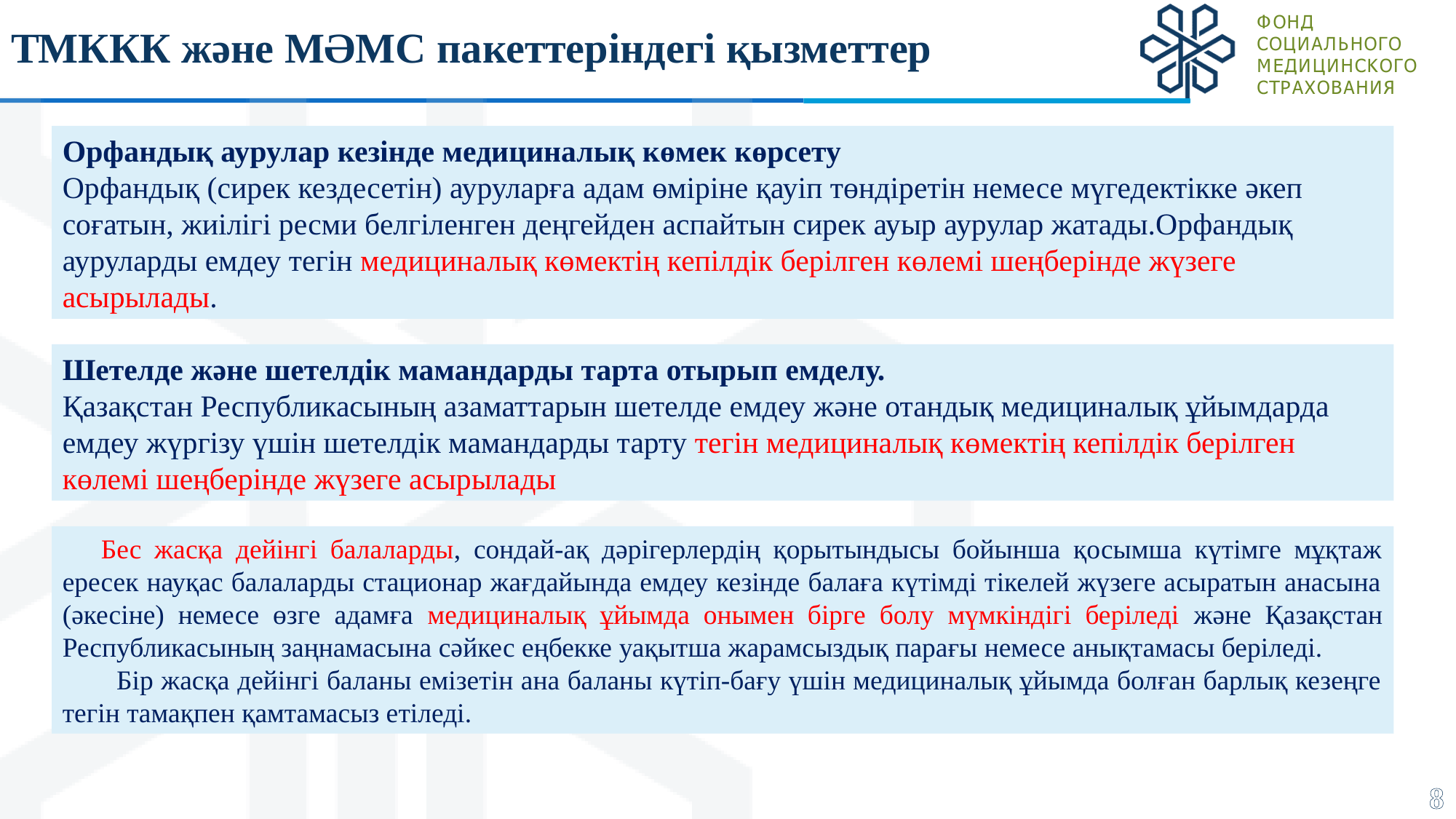

# ТМККК және МӘМС пакеттеріндегі қызметтер
Орфандық аурулар кезінде медициналық көмек көрсету
Орфандық (сирек кездесетін) ауруларға адам өміріне қауіп төндіретін немесе мүгедектікке әкеп соғатын, жиілігі ресми белгіленген деңгейден аспайтын сирек ауыр аурулар жатады.Орфандық ауруларды емдеу тегін медициналық көмектің кепілдік берілген көлемі шеңберінде жүзеге асырылады.
Шетелде және шетелдік мамандарды тарта отырып емделу.
Қазақстан Республикасының азаматтарын шетелде емдеу және отандық медициналық ұйымдарда емдеу жүргізу үшін шетелдік мамандарды тарту тегін медициналық көмектің кепілдік берілген көлемі шеңберінде жүзеге асырылады
   Бес жасқа дейінгі балаларды, сондай-ақ дәрігерлердің қорытындысы бойынша қосымша күтімге мұқтаж ересек науқас балаларды стационар жағдайында емдеу кезінде балаға күтімді тікелей жүзеге асыратын анасына (әкесіне) немесе өзге адамға медициналық ұйымда онымен бірге болу мүмкіндігі беріледі және Қазақстан Республикасының заңнамасына сәйкес еңбекке уақытша жарамсыздық парағы немесе анықтамасы беріледі.
       Бір жасқа дейінгі баланы емізетін ана баланы күтіп-бағу үшін медициналық ұйымда болған барлық кезеңге тегін тамақпен қамтамасыз етіледі.
8